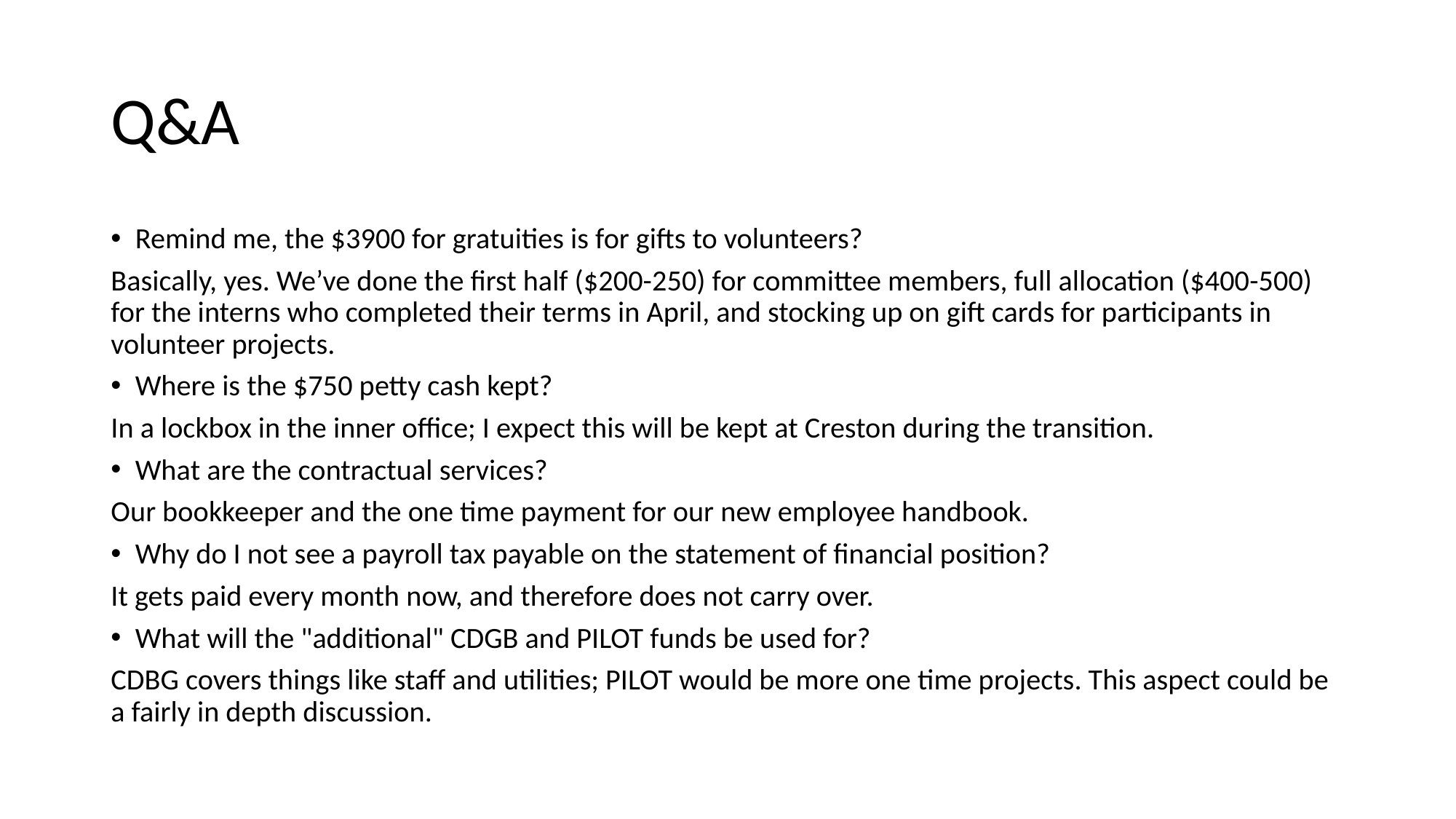

# Q&A
Remind me, the $3900 for gratuities is for gifts to volunteers?
Basically, yes. We’ve done the first half ($200-250) for committee members, full allocation ($400-500) for the interns who completed their terms in April, and stocking up on gift cards for participants in volunteer projects.
Where is the $750 petty cash kept?
In a lockbox in the inner office; I expect this will be kept at Creston during the transition.
What are the contractual services?
Our bookkeeper and the one time payment for our new employee handbook.
Why do I not see a payroll tax payable on the statement of financial position?
It gets paid every month now, and therefore does not carry over.
What will the "additional" CDGB and PILOT funds be used for?
CDBG covers things like staff and utilities; PILOT would be more one time projects. This aspect could be a fairly in depth discussion.